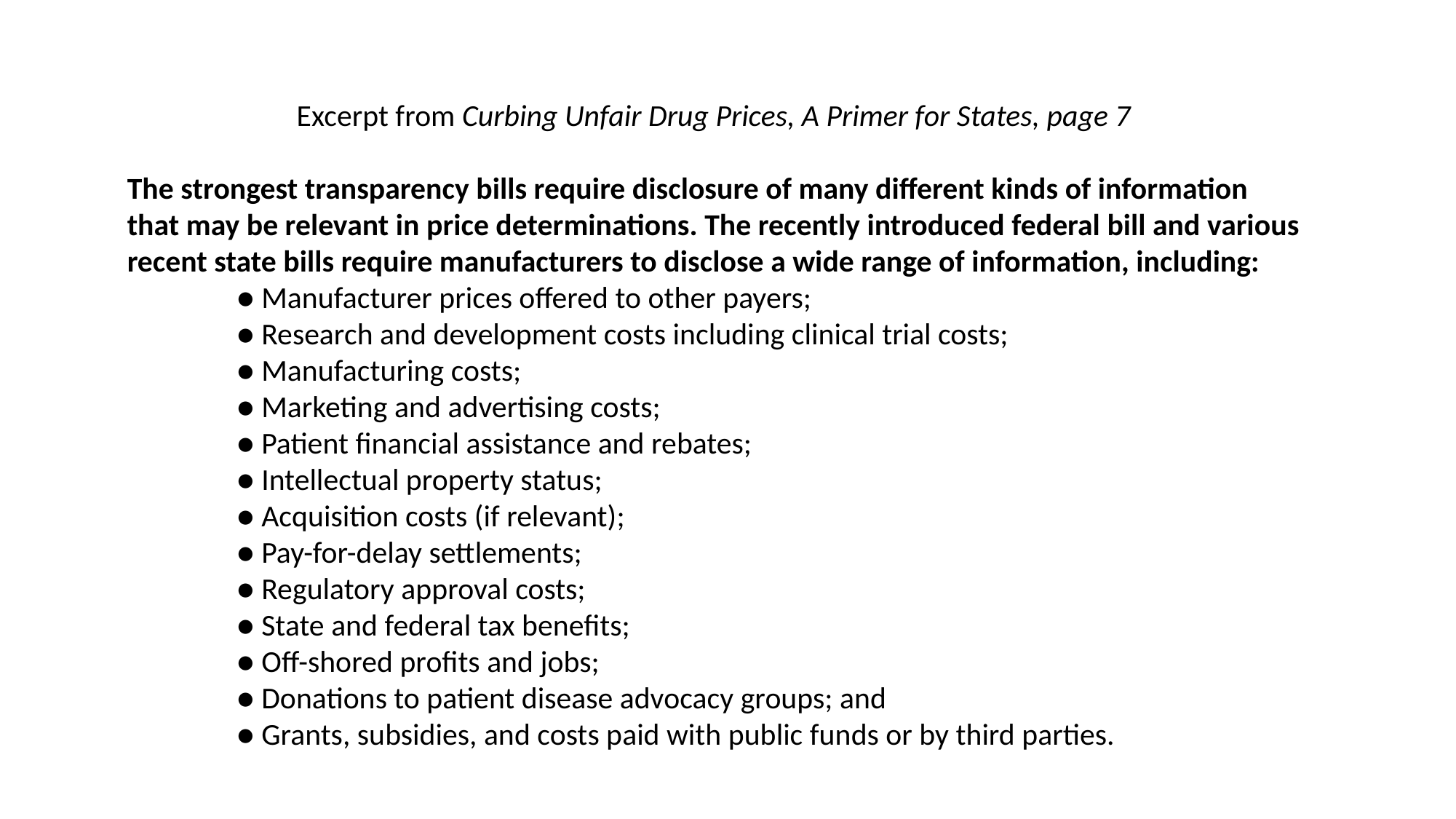

Excerpt from Curbing Unfair Drug Prices, A Primer for States, page 7

The strongest transparency bills require disclosure of many different kinds of information that may be relevant in price determinations. The recently introduced federal bill and various recent state bills require manufacturers to disclose a wide range of information, including:
● Manufacturer prices offered to other payers;
● Research and development costs including clinical trial costs;
● Manufacturing costs;
● Marketing and advertising costs;
● Patient financial assistance and rebates;
● Intellectual property status;
● Acquisition costs (if relevant);
● Pay-for-delay settlements;
● Regulatory approval costs;
● State and federal tax benefits;
● Off-shored profits and jobs;
● Donations to patient disease advocacy groups; and
● Grants, subsidies, and costs paid with public funds or by third parties.